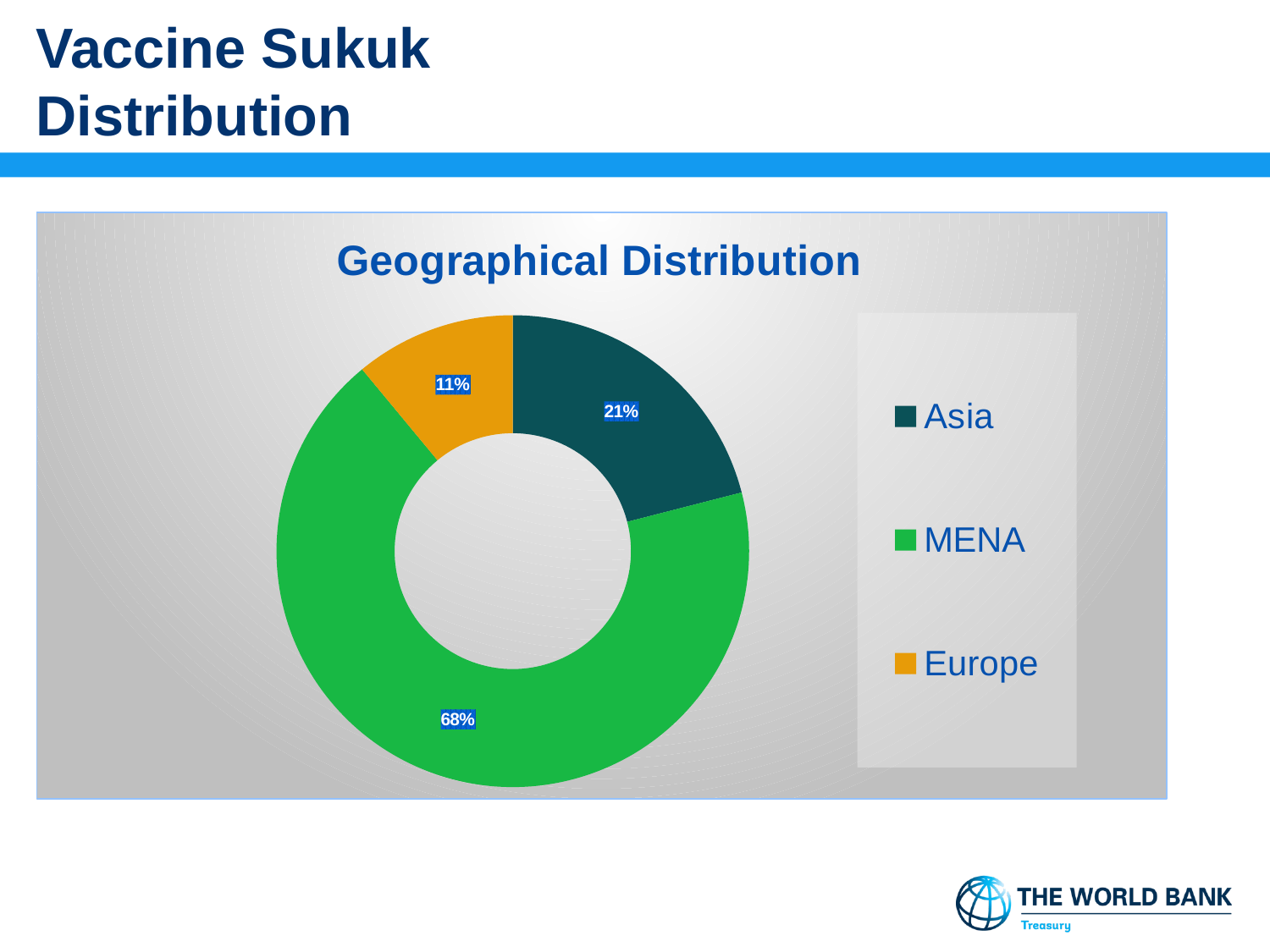

# Vaccine Sukuk Distribution

### Chart: Geographical Distribution

| Category |  |
|---|---|
| Asia | 0.21 |
| MENA | 0.68 |
| Europe | 0.11 |